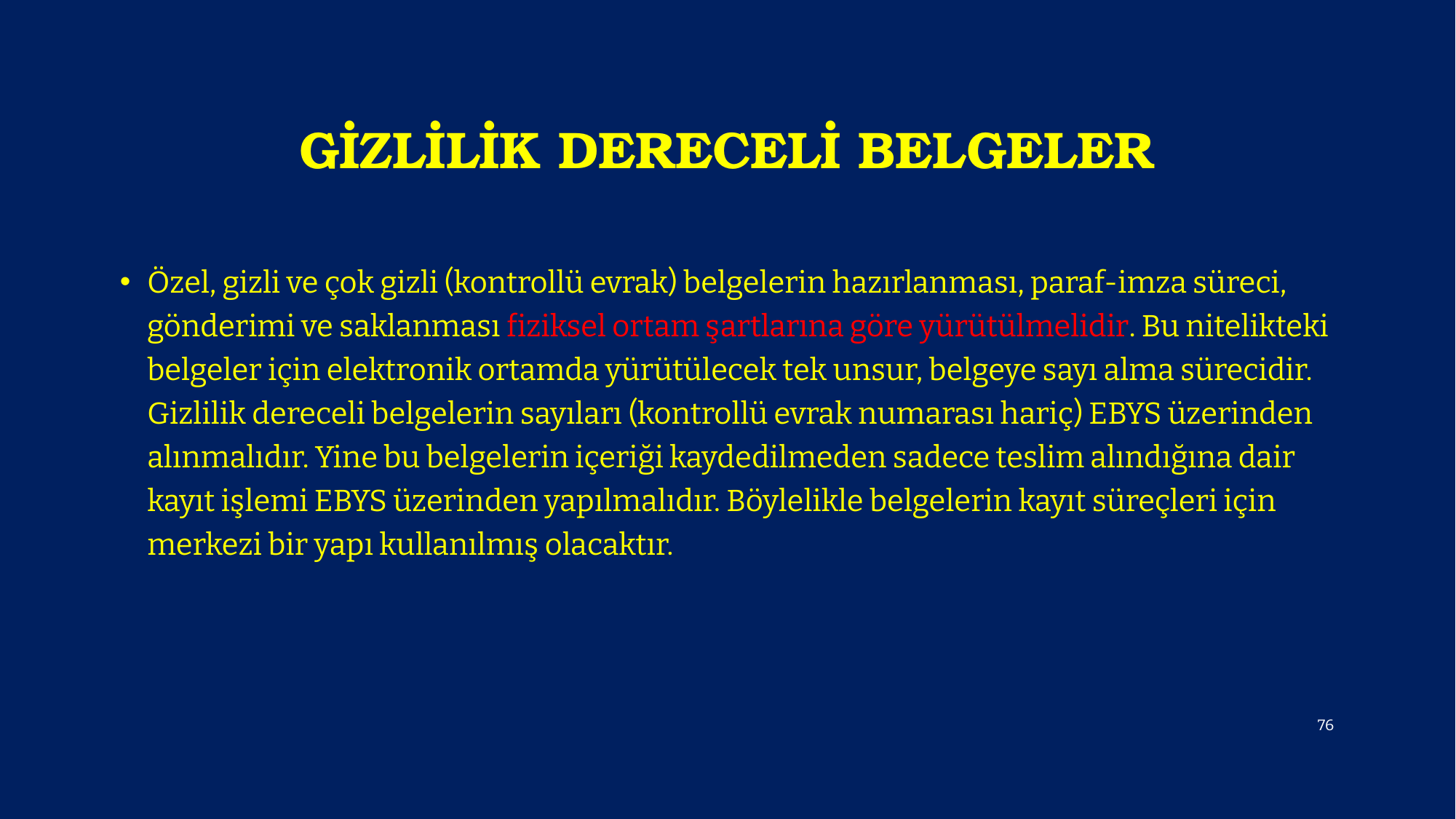

# Gizlilik Dereceli Belgeler
Özel, gizli ve çok gizli (kontrollü evrak) belgelerin hazırlanması, paraf-imza süreci, gönderimi ve saklanması fiziksel ortam şartlarına göre yürütülmelidir. Bu nitelikteki belgeler için elektronik ortamda yürütülecek tek unsur, belgeye sayı alma sürecidir. Gizlilik dereceli belgelerin sayıları (kontrollü evrak numarası hariç) EBYS üzerinden alınmalıdır. Yine bu belgelerin içeriği kaydedilmeden sadece teslim alındığına dair kayıt işlemi EBYS üzerinden yapılmalıdır. Böylelikle belgelerin kayıt süreçleri için merkezi bir yapı kullanılmış olacaktır.
76